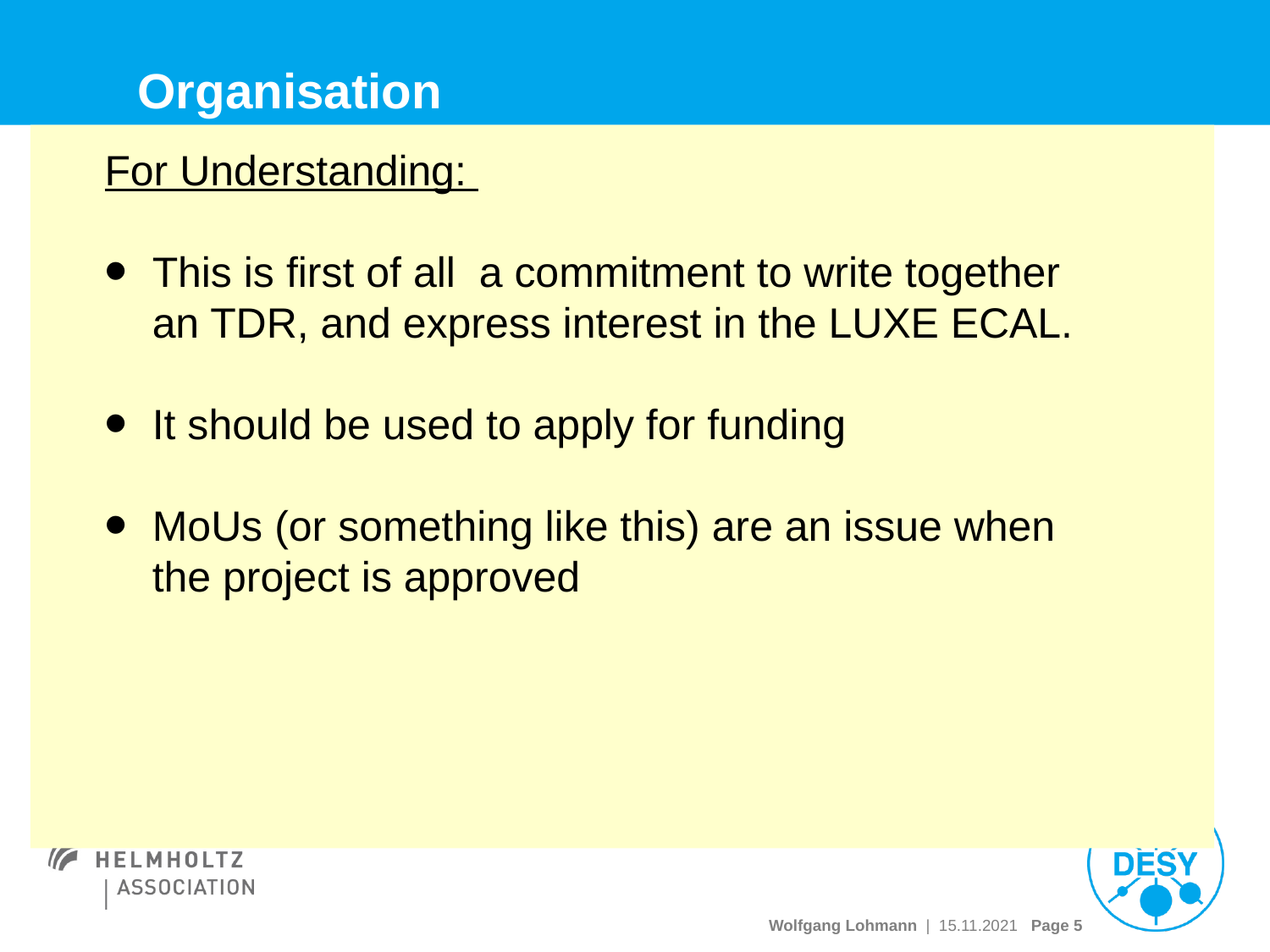

# Organisation

For Understanding:

This is first of all  a commitment to write together an TDR, and express interest in the LUXE ECAL.

It should be used to apply for funding

MoUs (or something like this) are an issue when the project is approved